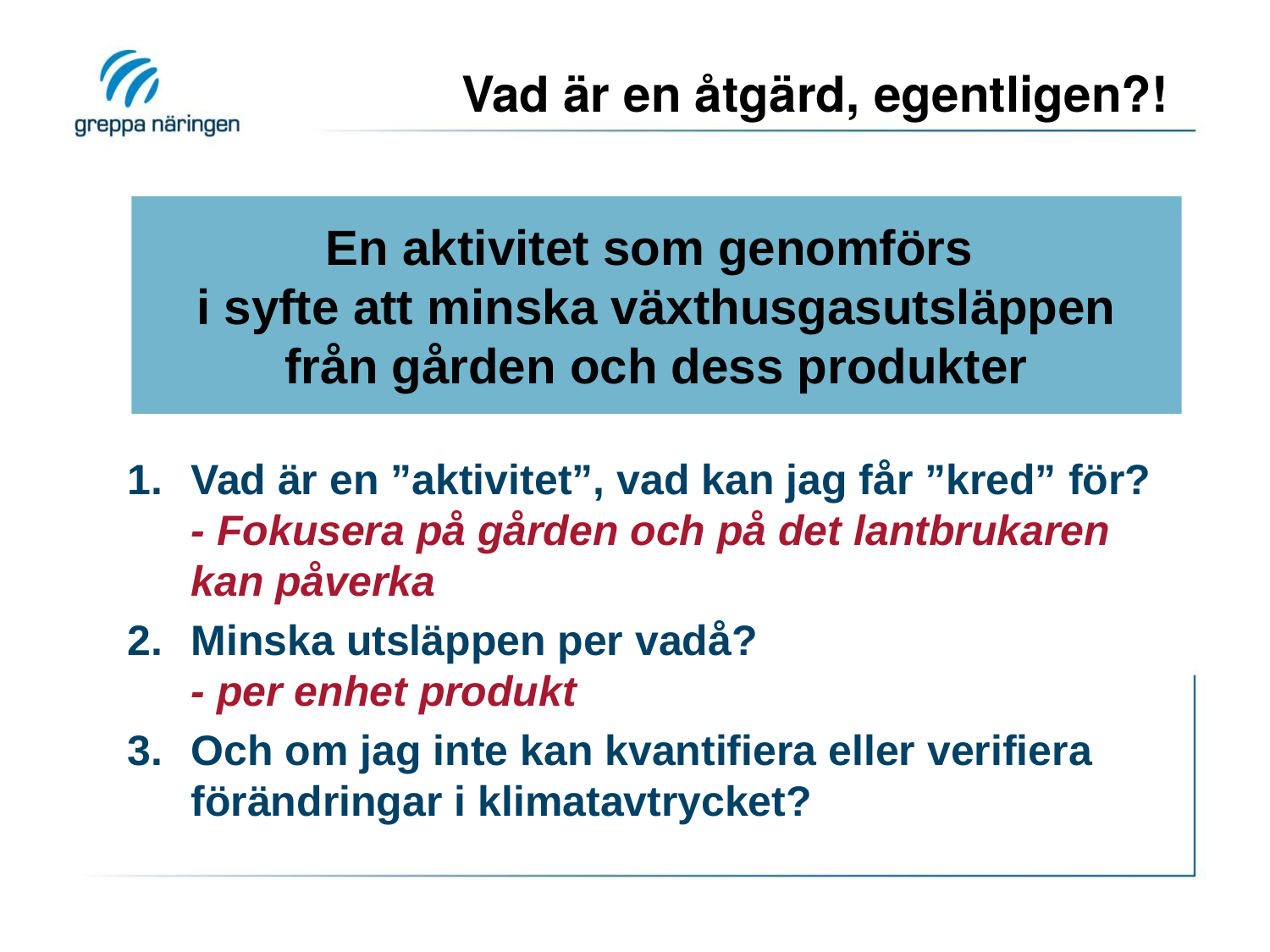

# Vad är en åtgärd, egentligen?!
En aktivitet som genomförs
i syfte att minska växthusgasutsläppen från gården och dess produkter
Vad är en ”aktivitet”, vad kan jag får ”kred” för?
- Fokusera på gården och på det lantbrukaren kan påverka
Minska utsläppen per vadå?
- per enhet produkt
Och om jag inte kan kvantifiera eller verifiera förändringar i klimatavtrycket?